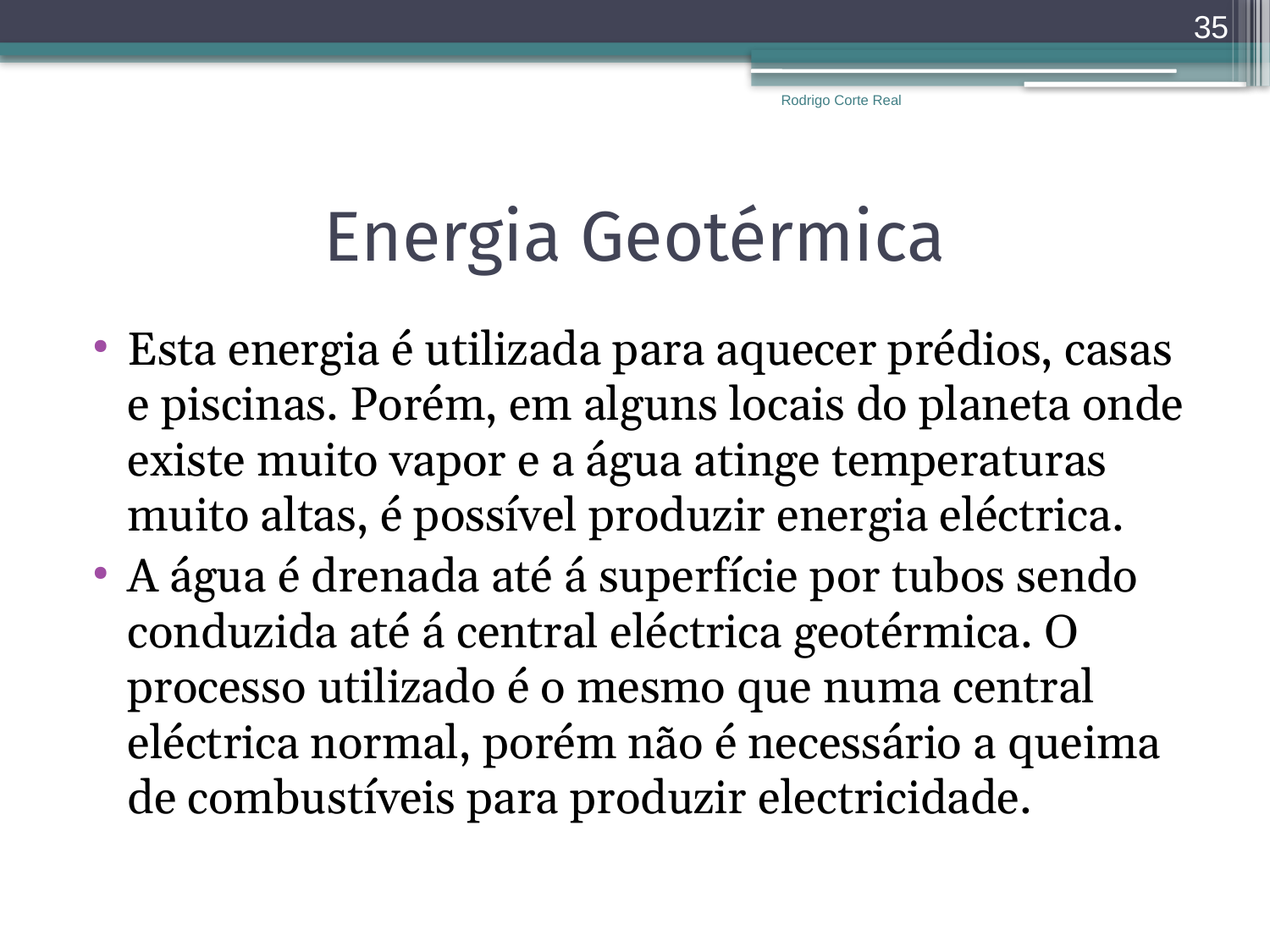

35
Rodrigo Corte Real
# Energia Geotérmica
Esta energia é utilizada para aquecer prédios, casas e piscinas. Porém, em alguns locais do planeta onde existe muito vapor e a água atinge temperaturas muito altas, é possível produzir energia eléctrica.
A água é drenada até á superfície por tubos sendo conduzida até á central eléctrica geotérmica. O processo utilizado é o mesmo que numa central eléctrica normal, porém não é necessário a queima de combustíveis para produzir electricidade.